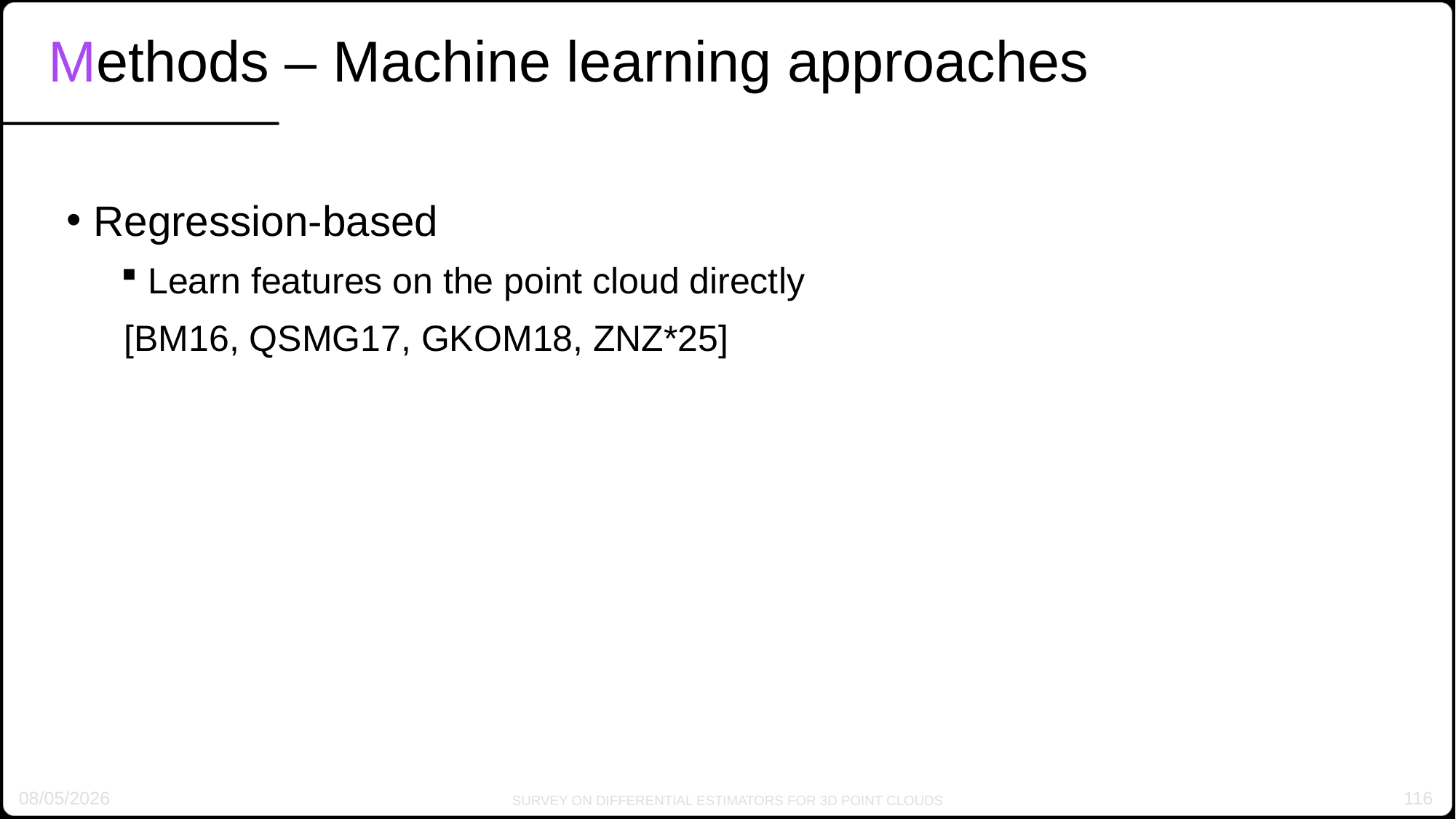

08/05/2026
116
SURVEY ON DIFFERENTIAL ESTIMATORS FOR 3D POINT CLOUDS
Methods – Machine learning approaches
# Regression-based
Learn features on the point cloud directly
   [BM16, QSMG17, GKOM18, ZNZ*25]